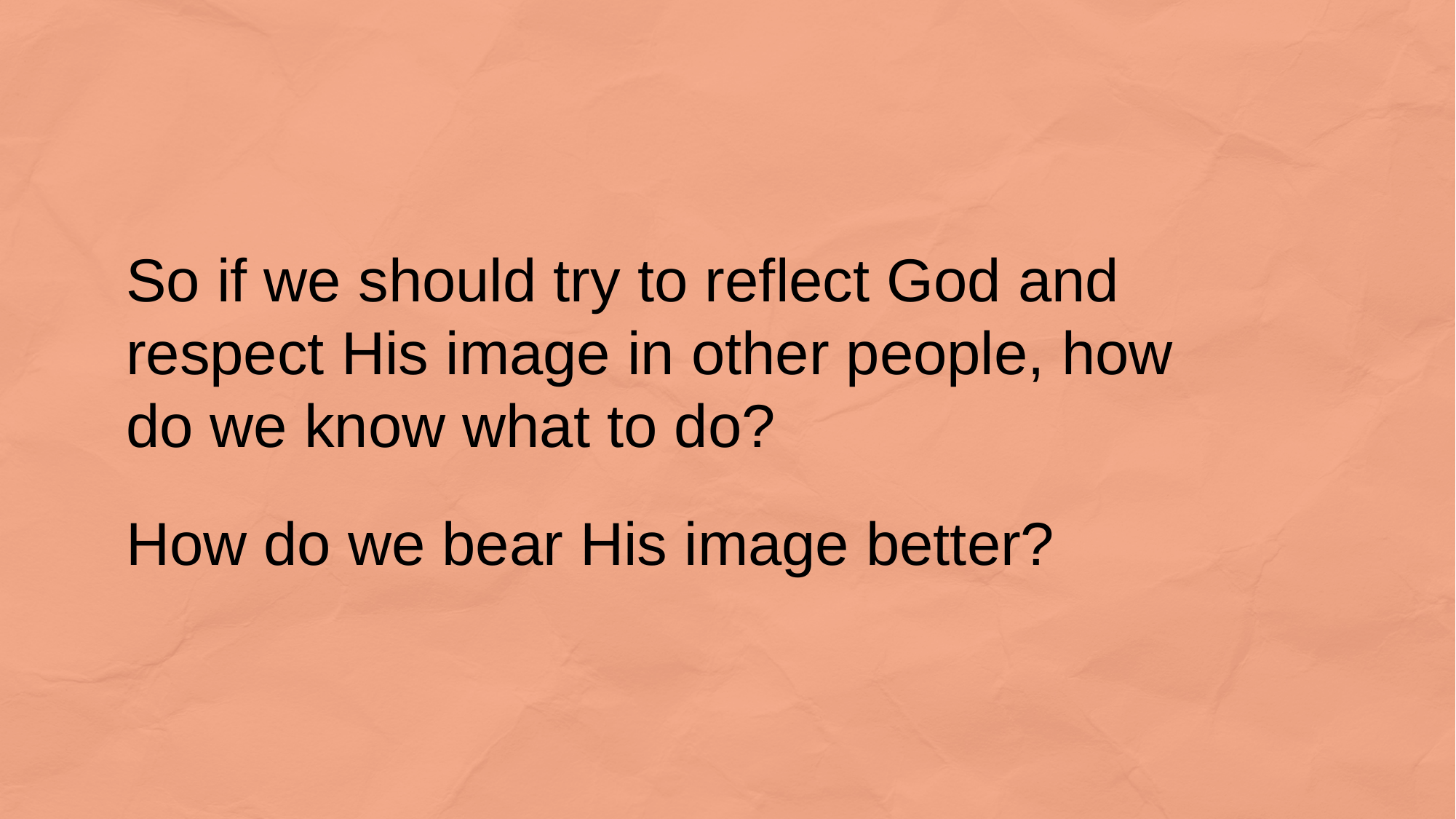

So if we should try to reflect God and respect His image in other people, how
do we know what to do?
How do we bear His image better?